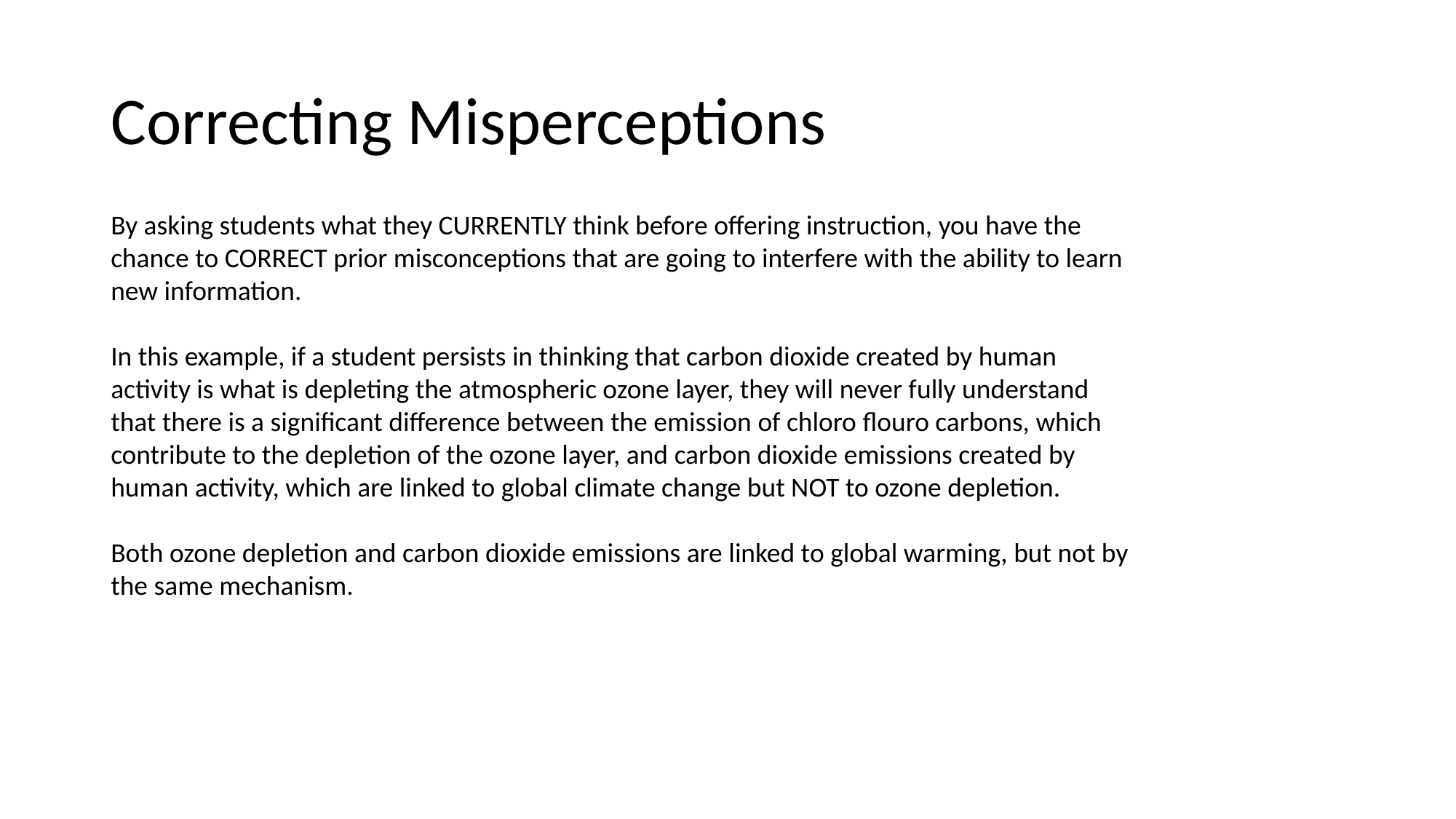

# Correcting Misperceptions
By asking students what they CURRENTLY think before offering instruction, you have the chance to CORRECT prior misconceptions that are going to interfere with the ability to learn new information.

In this example, if a student persists in thinking that carbon dioxide created by human activity is what is depleting the atmospheric ozone layer, they will never fully understand that there is a significant difference between the emission of chloro flouro carbons, which contribute to the depletion of the ozone layer, and carbon dioxide emissions created by human activity, which are linked to global climate change but NOT to ozone depletion.

Both ozone depletion and carbon dioxide emissions are linked to global warming, but not by the same mechanism.